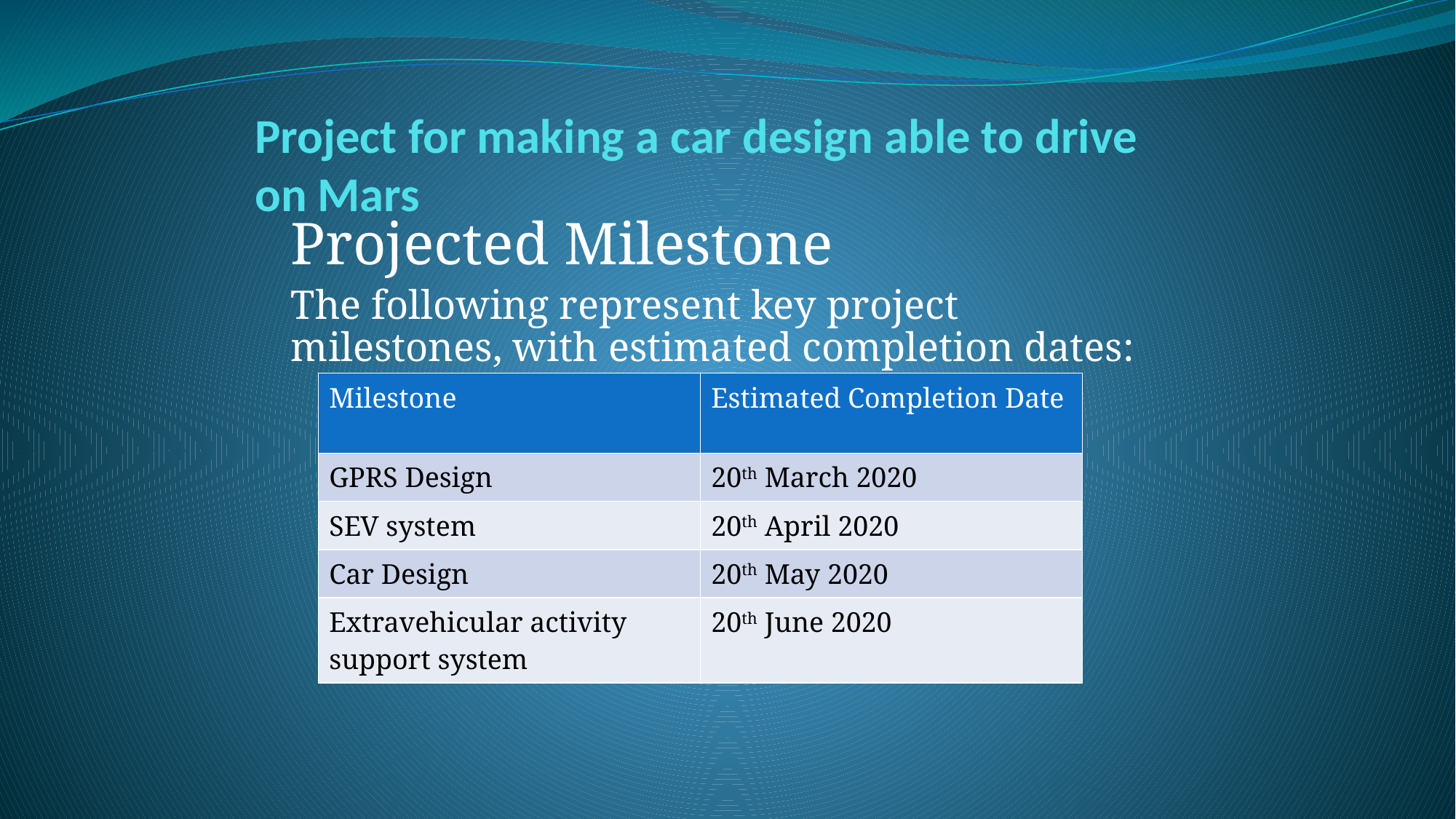

# Project for making a car design able to drive on Mars
Projected Milestone
The following represent key project milestones, with estimated completion dates:

| Milestone | Estimated Completion Date |
| --- | --- |
| GPRS Design | 20th March 2020 |
| SEV system | 20th April 2020 |
| Car Design | 20th May 2020 |
| Extravehicular activity support system | 20th June 2020 |